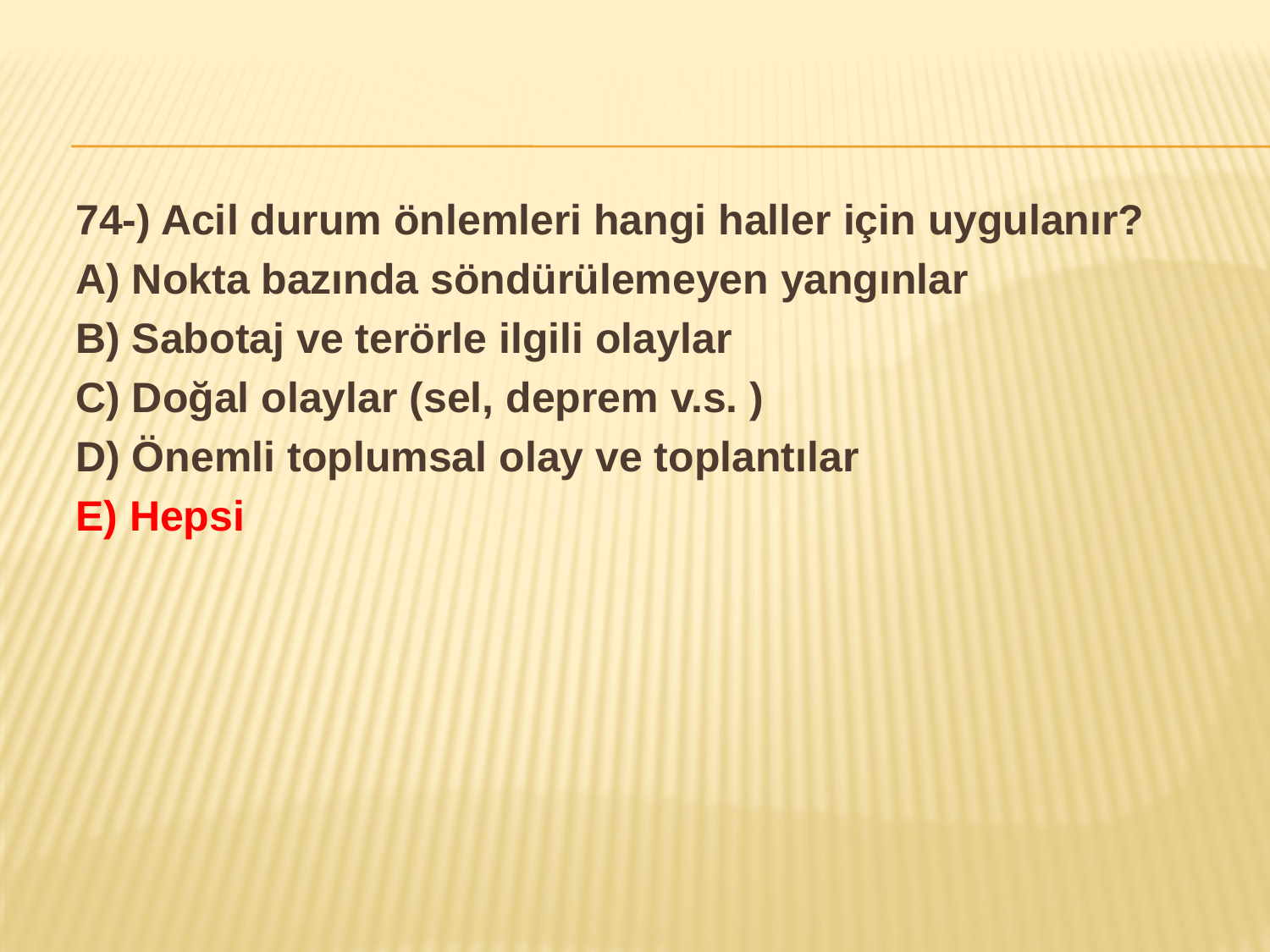

74-) Acil durum önlemleri hangi haller için uygulanır?
A) Nokta bazında söndürülemeyen yangınlar
B) Sabotaj ve terörle ilgili olaylar
C) Doğal olaylar (sel, deprem v.s. )
D) Önemli toplumsal olay ve toplantılar
E) Hepsi